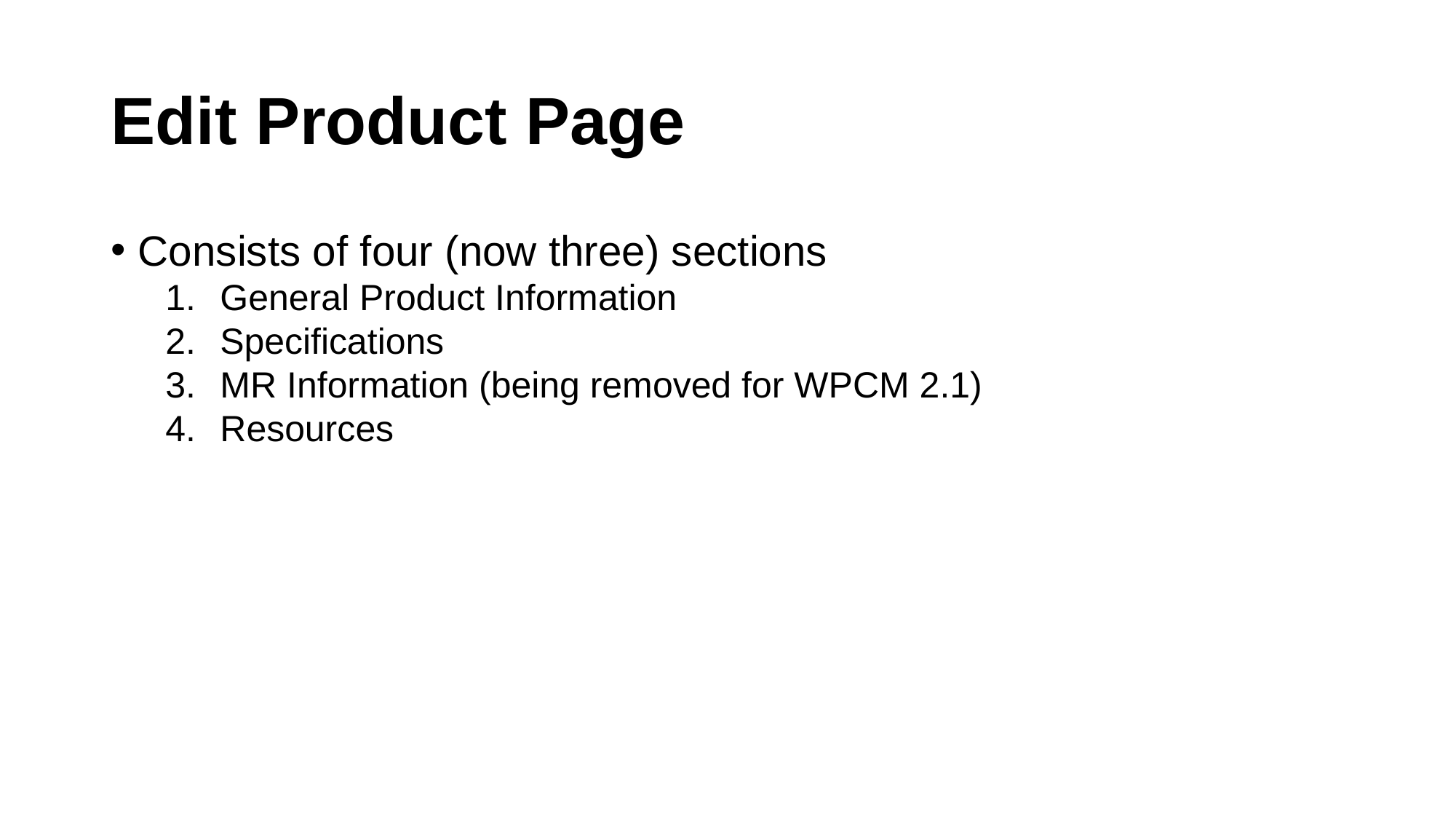

# Edit Product Page
Consists of four (now three) sections
General Product Information
Specifications
MR Information (being removed for WPCM 2.1)
Resources